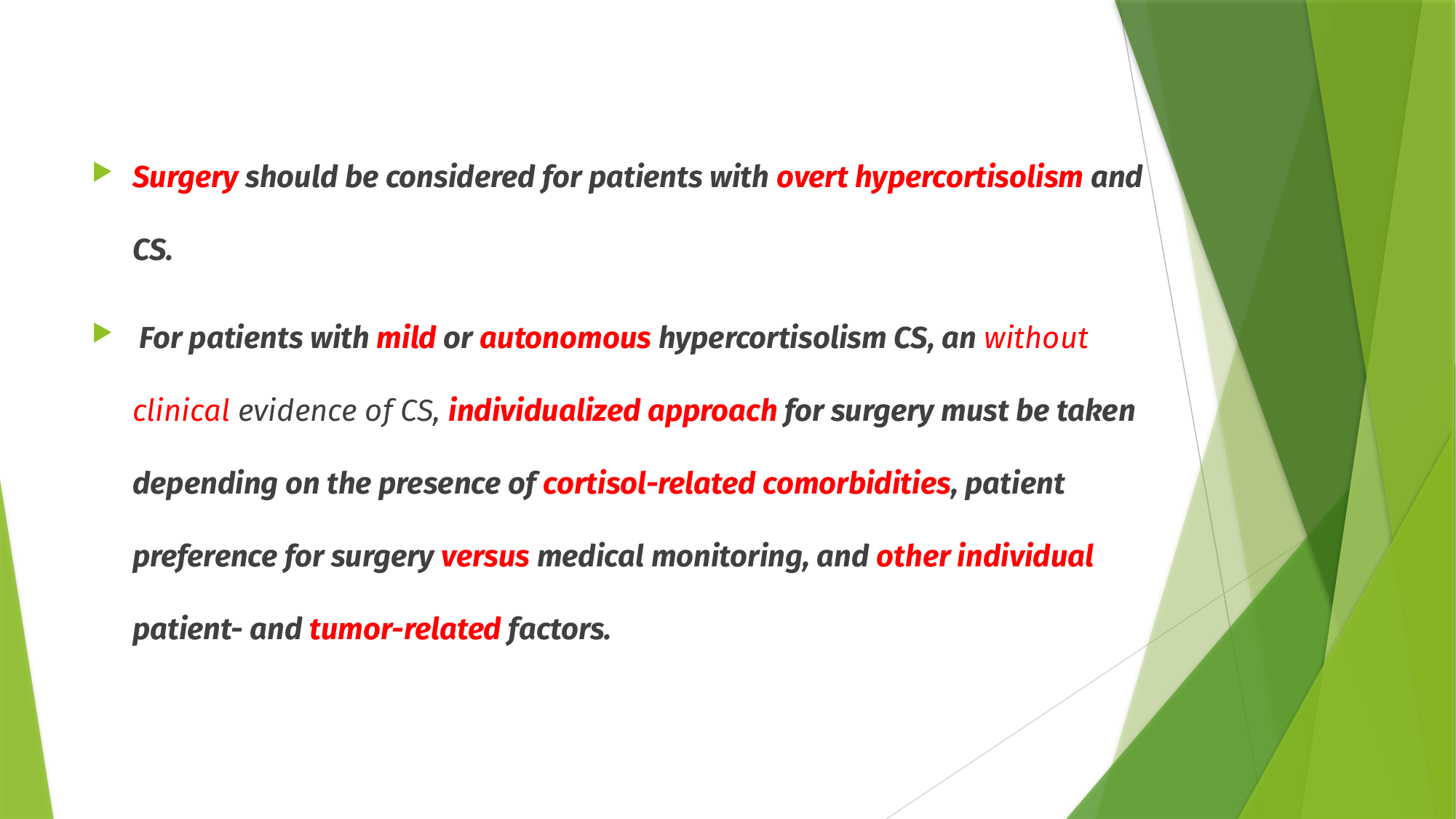

#
Surgery should be considered for patients with overt hypercortisolism and CS.
 For patients with mild or autonomous hypercortisolism CS, an without clinical evidence of CS, individualized approach for surgery must be taken depending on the presence of cortisol-related comorbidities, patient preference for surgery versus medical monitoring, and other individual patient- and tumor-related factors.